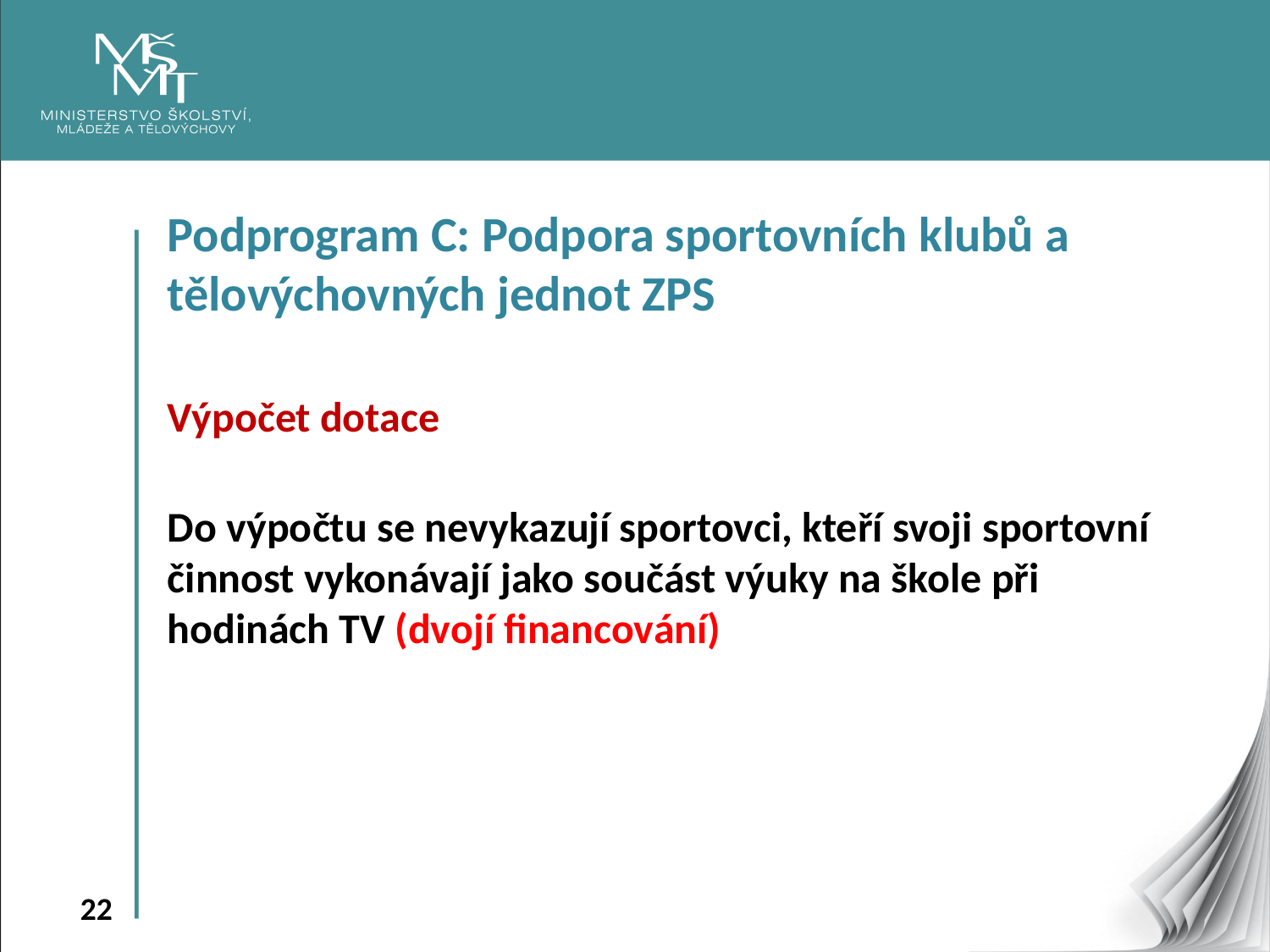

Podprogram C: Podpora sportovních klubů a tělovýchovných jednot ZPS
Výpočet dotace
Do výpočtu se nevykazují sportovci, kteří svoji sportovní činnost vykonávají jako součást výuky na škole při hodinách TV (dvojí financování)